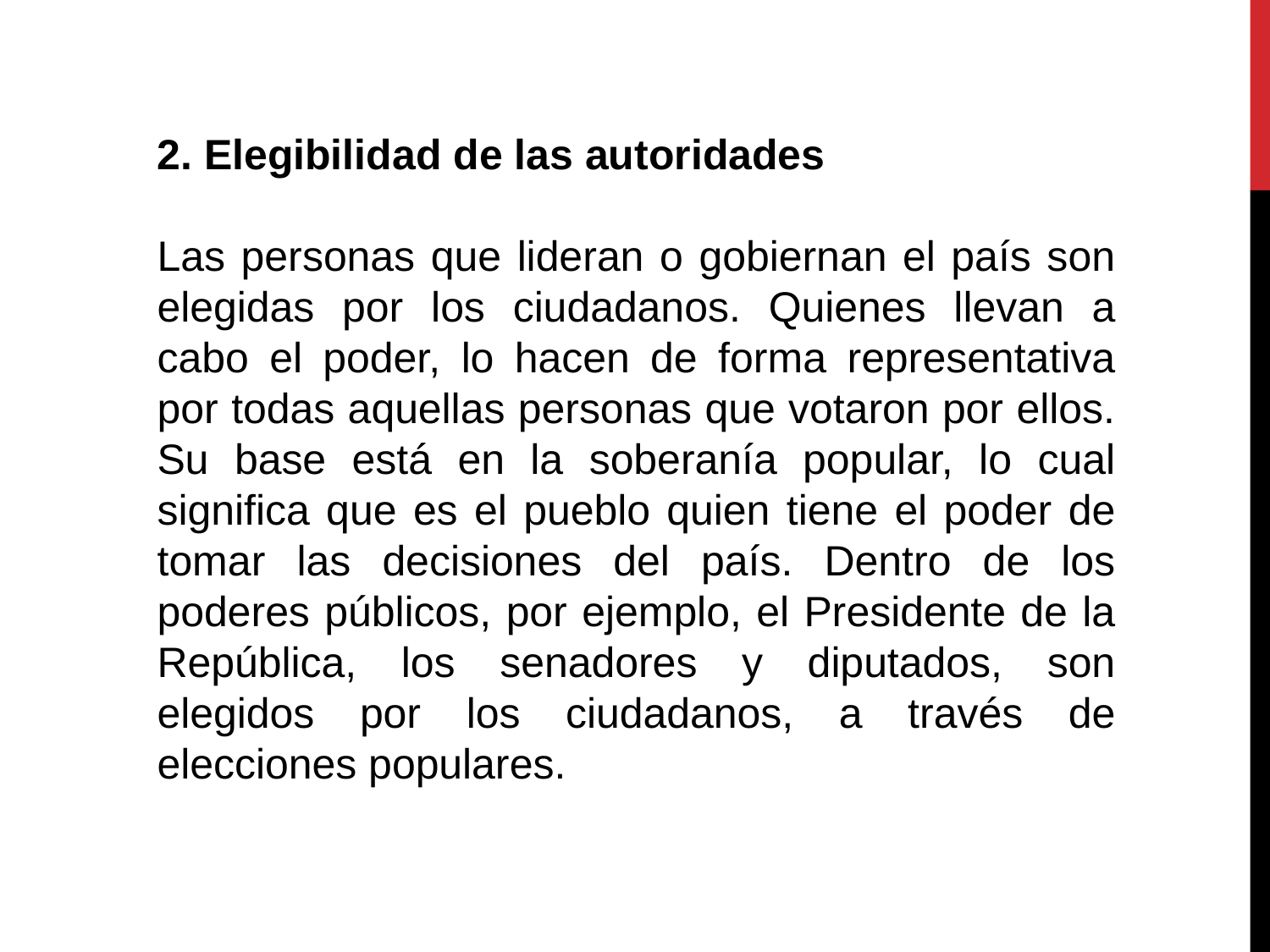

2. Elegibilidad de las autoridades

Las personas que lideran o gobiernan el país son elegidas por los ciudadanos. Quienes llevan a cabo el poder, lo hacen de forma representativa por todas aquellas personas que votaron por ellos. Su base está en la soberanía popular, lo cual significa que es el pueblo quien tiene el poder de tomar las decisiones del país. Dentro de los poderes públicos, por ejemplo, el Presidente de la República, los senadores y diputados, son elegidos por los ciudadanos, a través de elecciones populares.